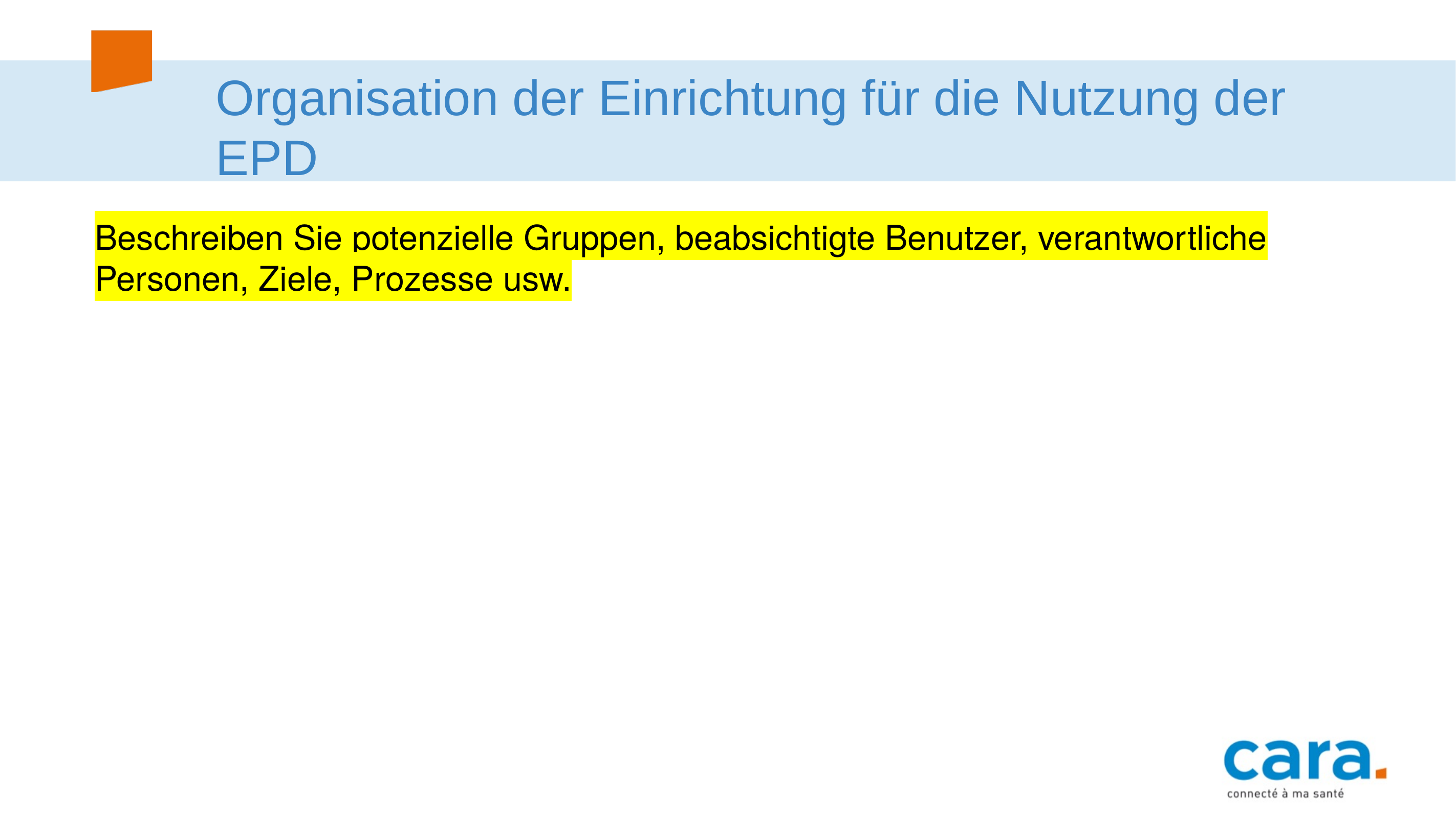

# Organisation der Einrichtung für die Nutzung der EPD
Beschreiben Sie potenzielle Gruppen, beabsichtigte Benutzer, verantwortliche Personen, Ziele, Prozesse usw.